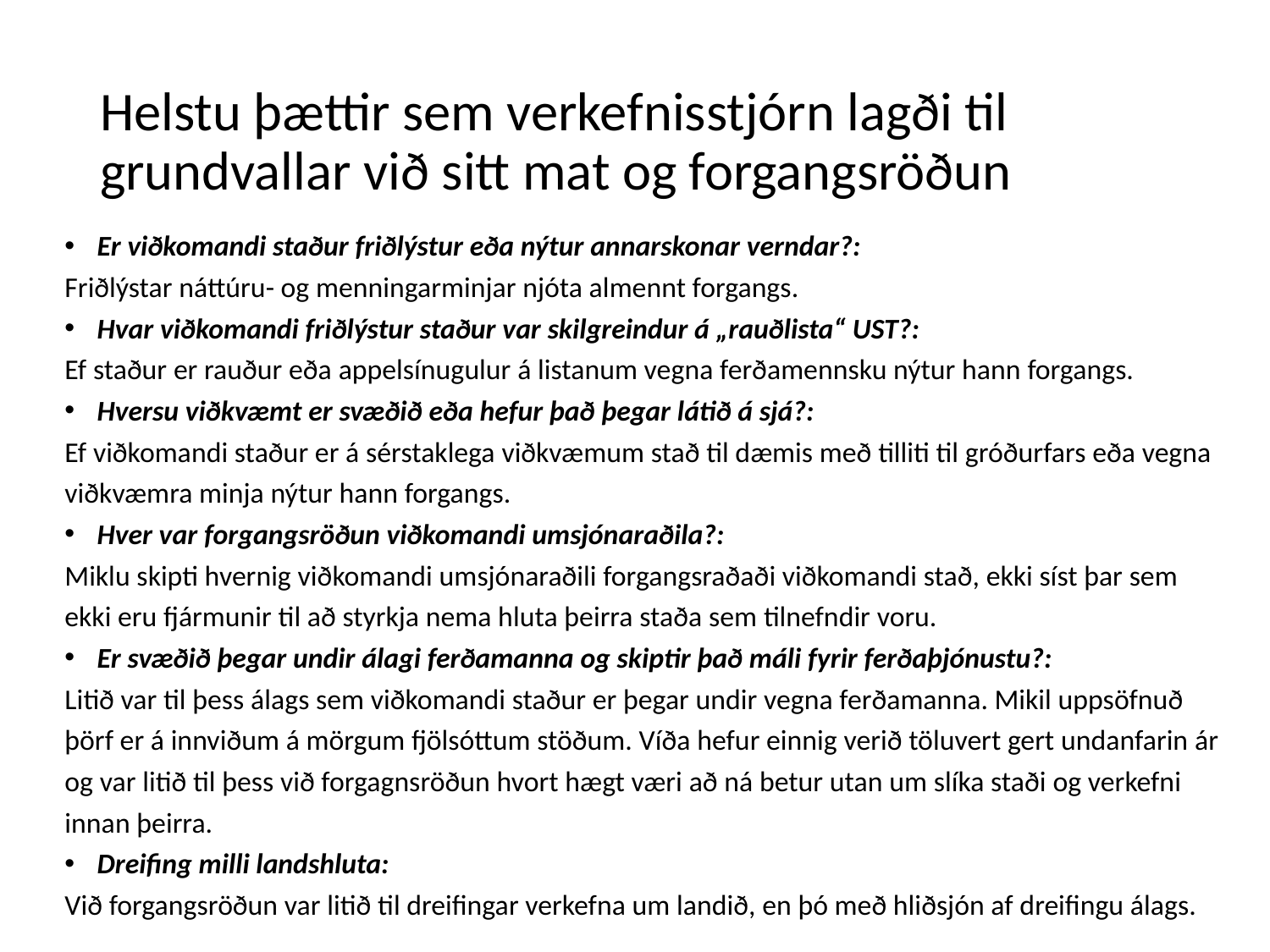

# Helstu þættir sem verkefnisstjórn lagði til grundvallar við sitt mat og forgangsröðun
Er viðkomandi staður friðlýstur eða nýtur annarskonar verndar?:
Friðlýstar náttúru- og menningarminjar njóta almennt forgangs.
Hvar viðkomandi friðlýstur staður var skilgreindur á „rauðlista“ UST?:
Ef staður er rauður eða appelsínugulur á listanum vegna ferðamennsku nýtur hann forgangs.
Hversu viðkvæmt er svæðið eða hefur það þegar látið á sjá?:
Ef viðkomandi staður er á sérstaklega viðkvæmum stað til dæmis með tilliti til gróðurfars eða vegna viðkvæmra minja nýtur hann forgangs.
Hver var forgangsröðun viðkomandi umsjónaraðila?:
Miklu skipti hvernig viðkomandi umsjónaraðili forgangsraðaði viðkomandi stað, ekki síst þar sem ekki eru fjármunir til að styrkja nema hluta þeirra staða sem tilnefndir voru.
Er svæðið þegar undir álagi ferðamanna og skiptir það máli fyrir ferðaþjónustu?:
Litið var til þess álags sem viðkomandi staður er þegar undir vegna ferðamanna. Mikil uppsöfnuð þörf er á innviðum á mörgum fjölsóttum stöðum. Víða hefur einnig verið töluvert gert undanfarin ár og var litið til þess við forgagnsröðun hvort hægt væri að ná betur utan um slíka staði og verkefni innan þeirra.
Dreifing milli landshluta:
Við forgangsröðun var litið til dreifingar verkefna um landið, en þó með hliðsjón af dreifingu álags.